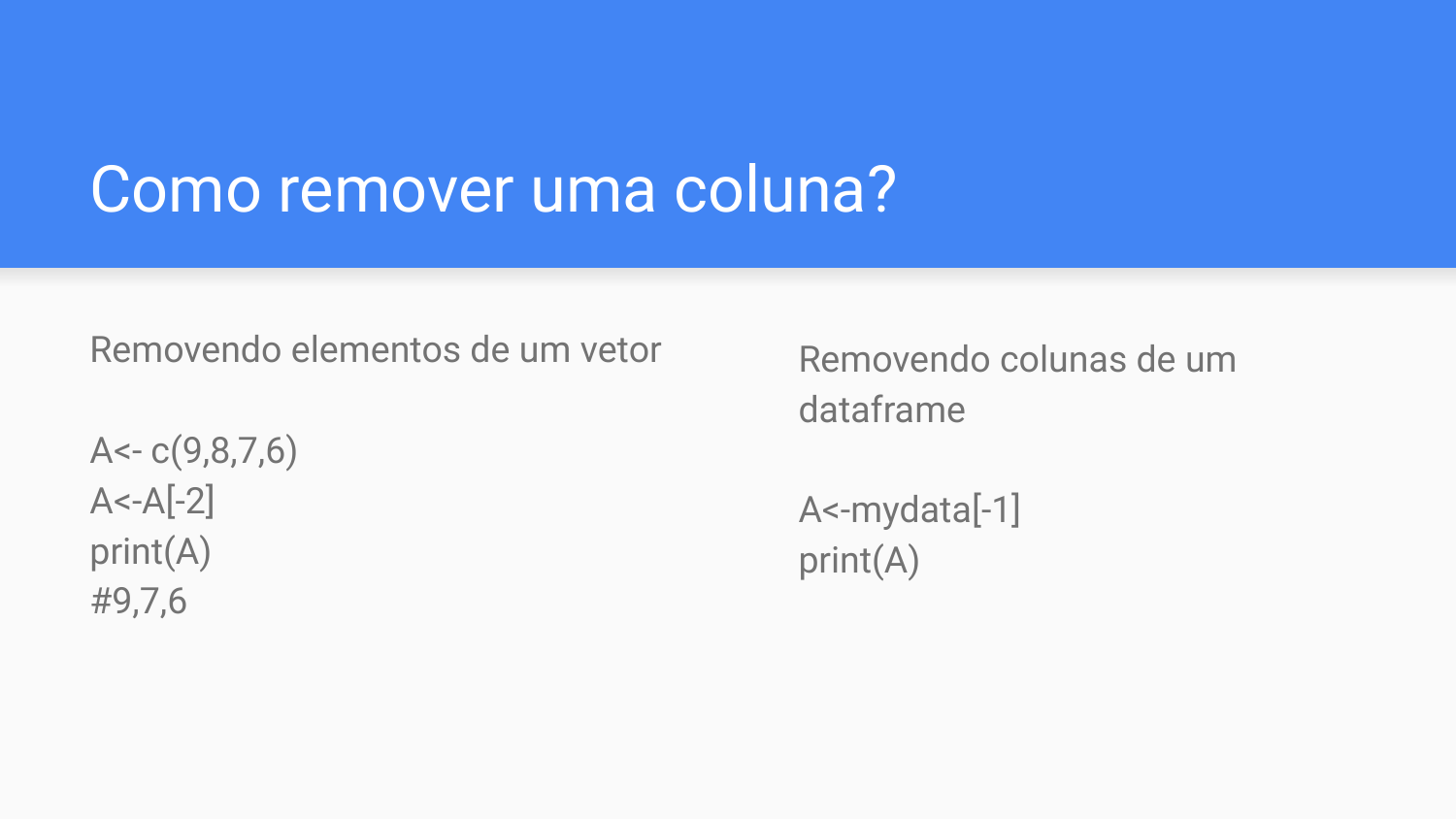

# Como remover uma coluna?
Removendo elementos de um vetor
A<- c(9,8,7,6)
A<-A[-2]
print(A)
#9,7,6
Removendo colunas de um dataframe
A<-mydata[-1]
print(A)